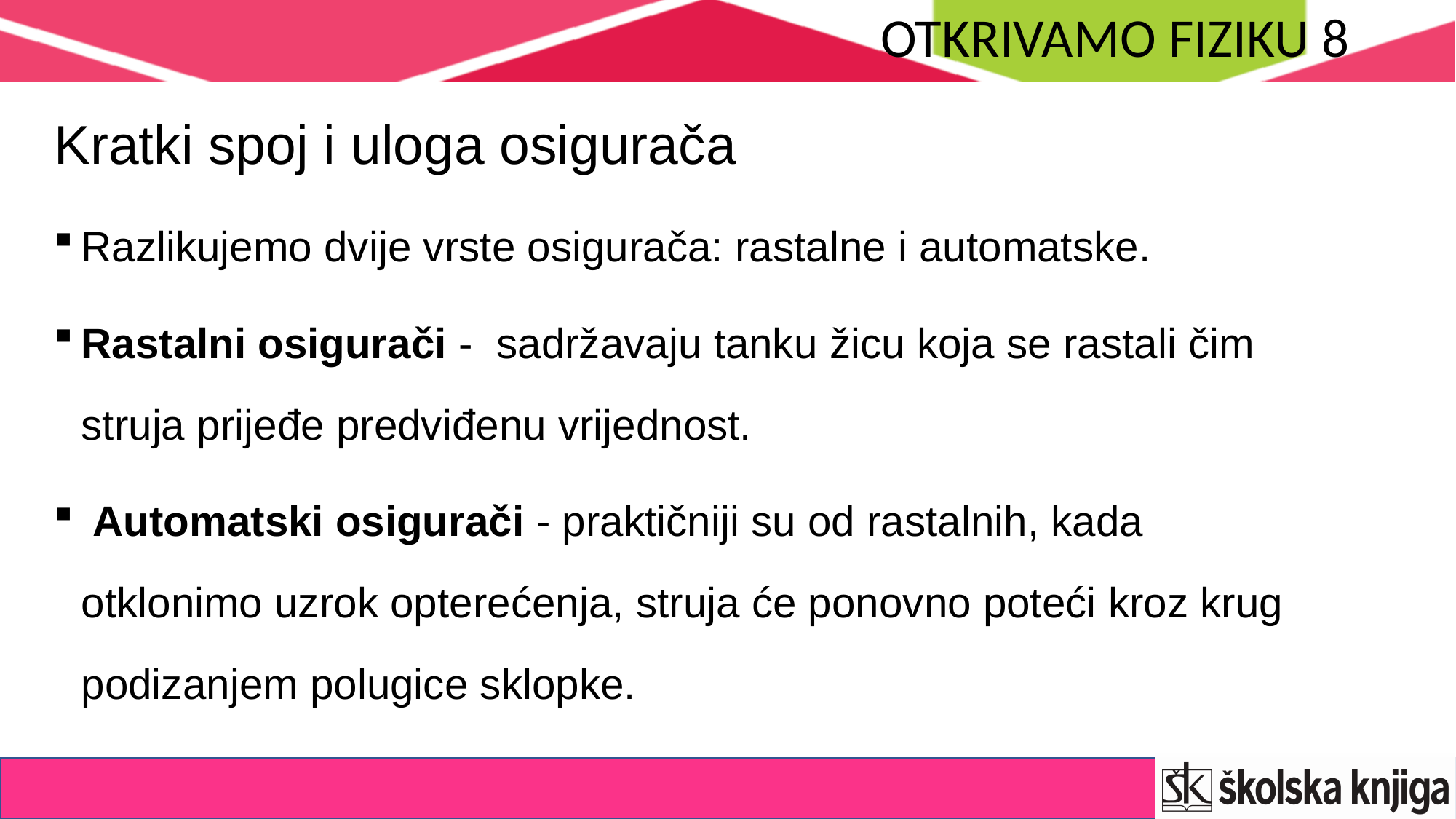

# Kratki spoj i uloga osigurača
Razlikujemo dvije vrste osigurača: rastalne i automatske.
Rastalni osigurači -  sadržavaju tanku žicu koja se rastali čim struja prijeđe predviđenu vrijednost.
 Automatski osigurači - praktičniji su od rastalnih, kada otklonimo uzrok opterećenja, struja će ponovno poteći kroz krug podizanjem polugice sklopke.